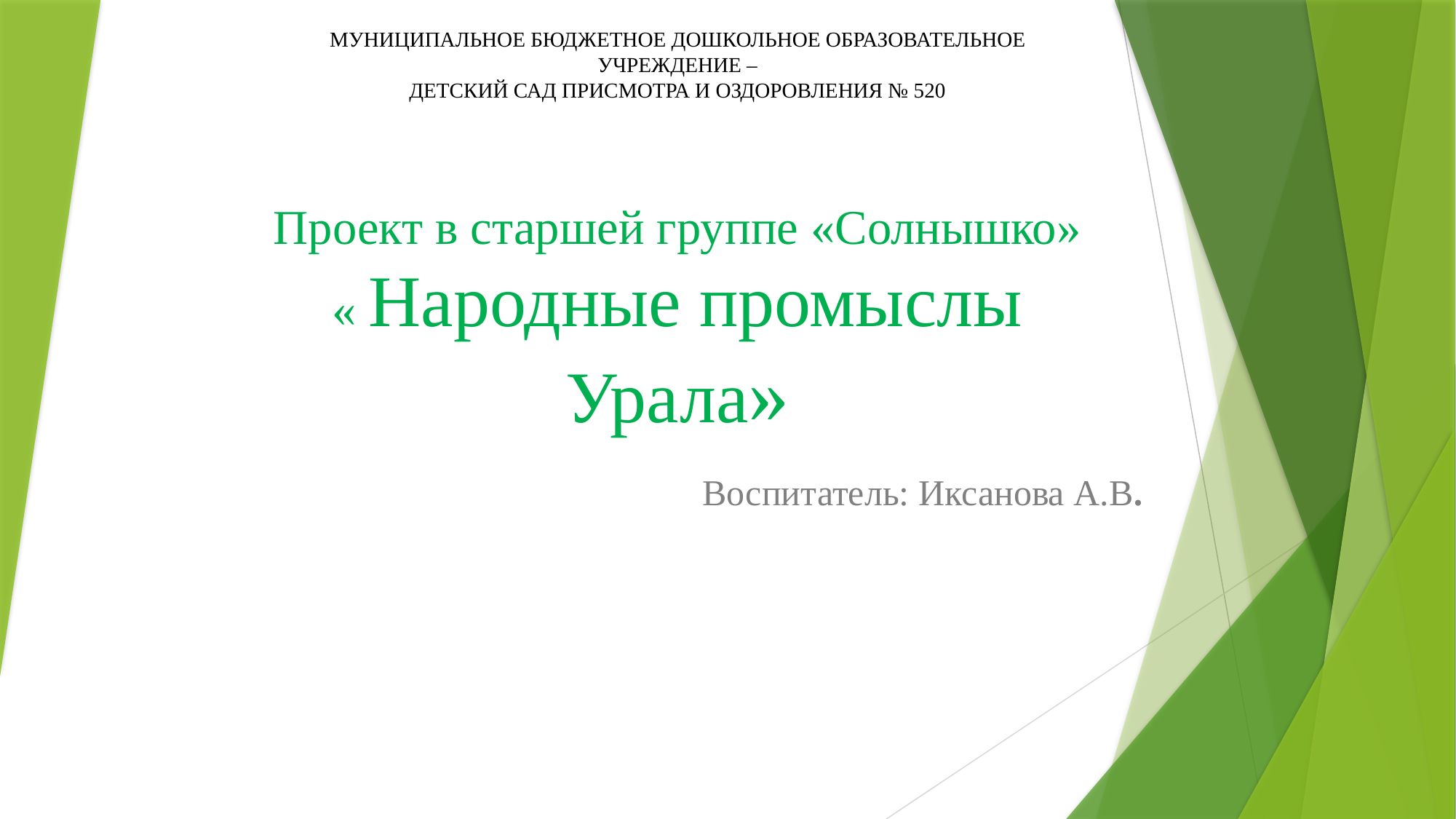

МУНИЦИПАЛЬНОЕ БЮДЖЕТНОЕ ДОШКОЛЬНОЕ ОБРАЗОВАТЕЛЬНОЕ УЧРЕЖДЕНИЕ –
ДЕТСКИЙ САД ПРИСМОТРА И ОЗДОРОВЛЕНИЯ № 520
# Проект в старшей группе «Солнышко» « Народные промыслы Урала»
Воспитатель: Иксанова А.В.